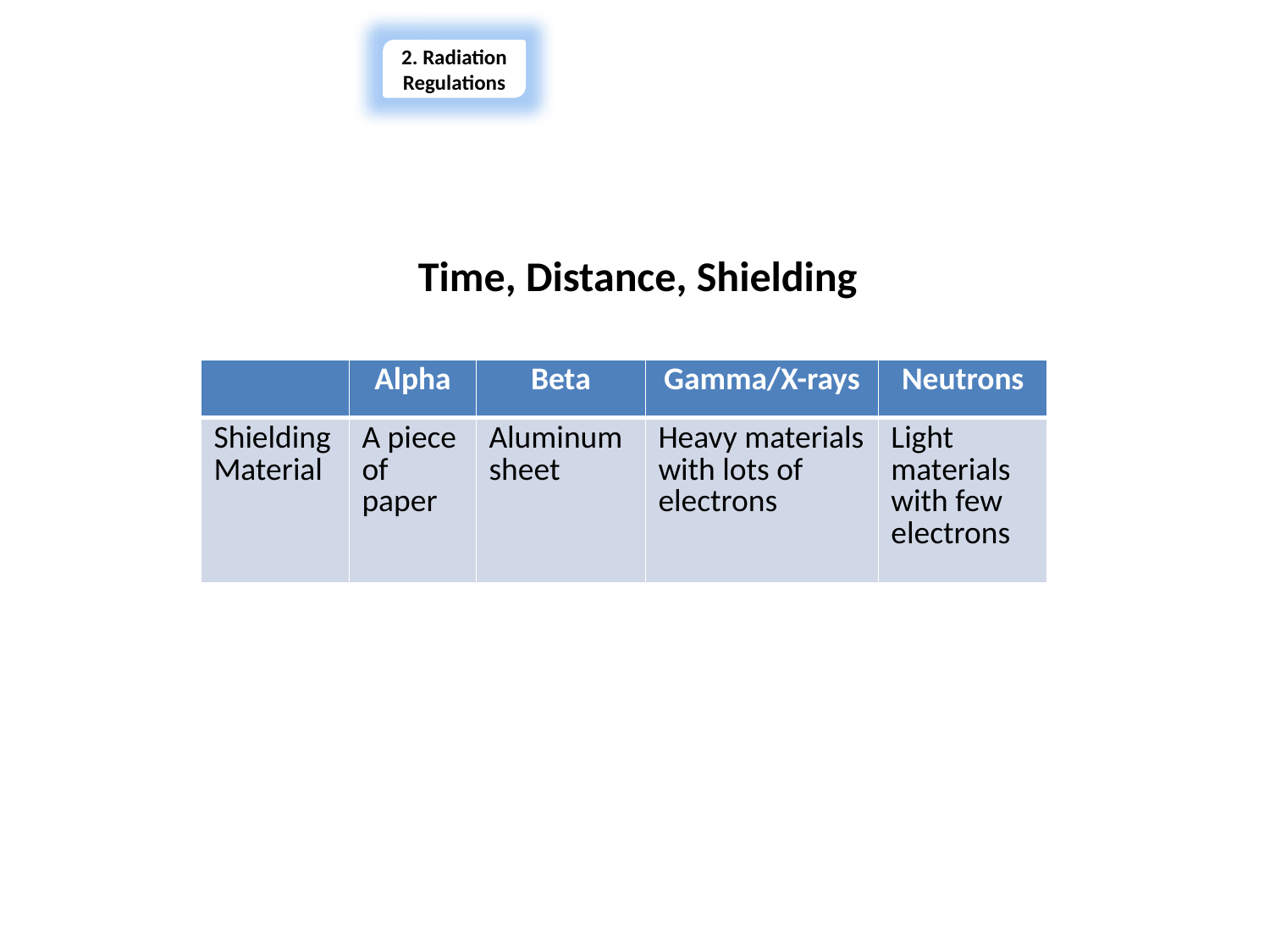

2. Radiation Regulations

Section 2 – Radiation Regulations
Time, Distance, Shielding
|  | Alpha | Beta | Gamma/X-rays | Neutrons |
| --- | --- | --- | --- | --- |
| Shielding Material | A piece of paper | Aluminum sheet | Heavy materials with lots of electrons | Light materials with few electrons |